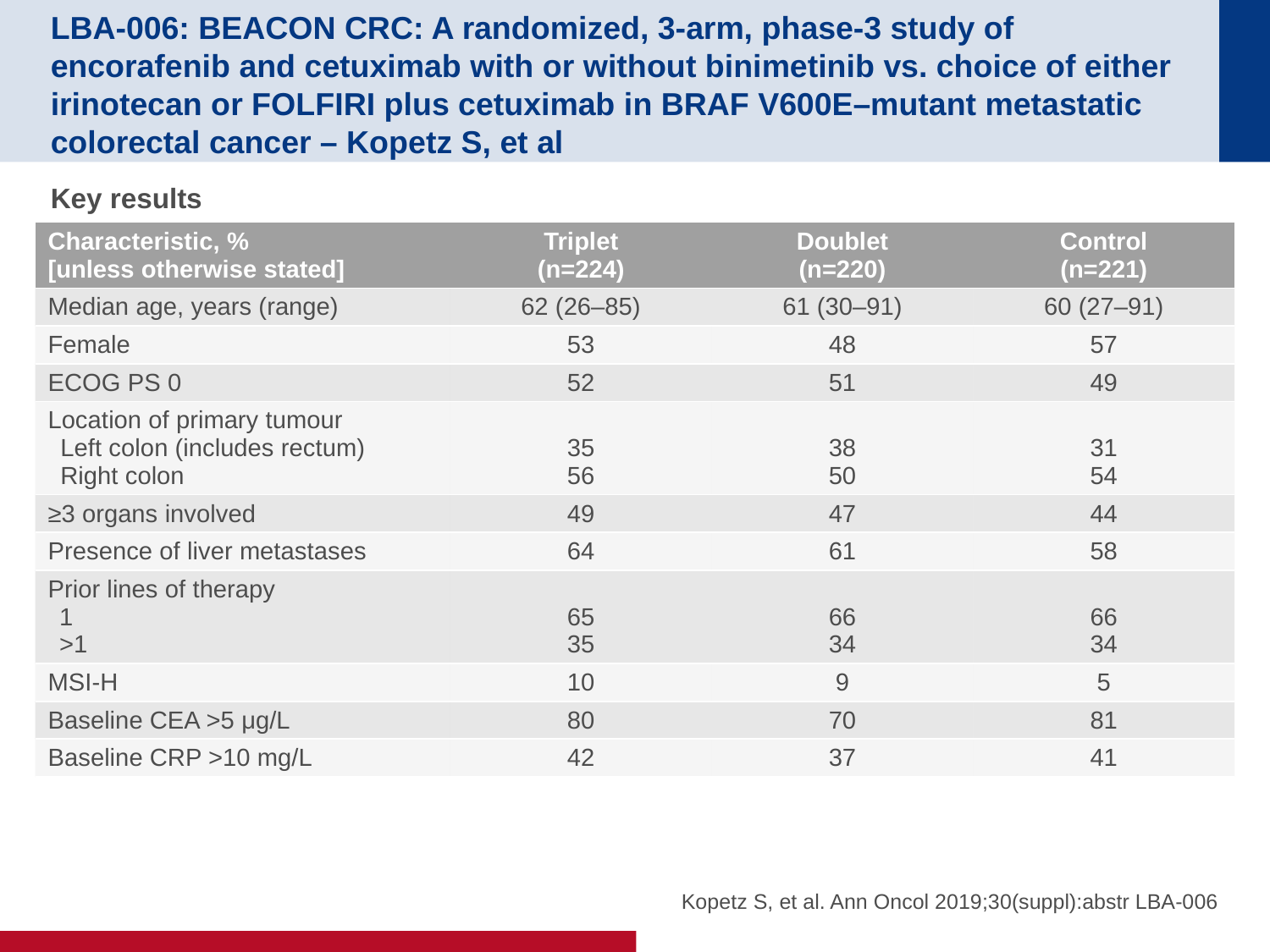

# LBA-006: BEACON CRC: A randomized, 3-arm, phase-3 study of encorafenib and cetuximab with or without binimetinib vs. choice of either irinotecan or FOLFIRI plus cetuximab in BRAF V600E–mutant metastatic colorectal cancer – Kopetz S, et al
Key results

| Characteristic, % [unless otherwise stated] | Triplet (n=224) | Doublet (n=220) | Control (n=221) |
| --- | --- | --- | --- |
| Median age, years (range) | 62 (26–85) | 61 (30–91) | 60 (27–91) |
| Female | 53 | 48 | 57 |
| ECOG PS 0 | 52 | 51 | 49 |
| Location of primary tumour Left colon (includes rectum) Right colon | 35 56 | 38 50 | 31 54 |
| ≥3 organs involved | 49 | 47 | 44 |
| Presence of liver metastases | 64 | 61 | 58 |
| Prior lines of therapy 1 >1 | 65 35 | 66 34 | 66 34 |
| MSI-H | 10 | 9 | 5 |
| Baseline CEA >5 μg/L | 80 | 70 | 81 |
| Baseline CRP >10 mg/L | 42 | 37 | 41 |
Kopetz S, et al. Ann Oncol 2019;30(suppl):abstr LBA-006